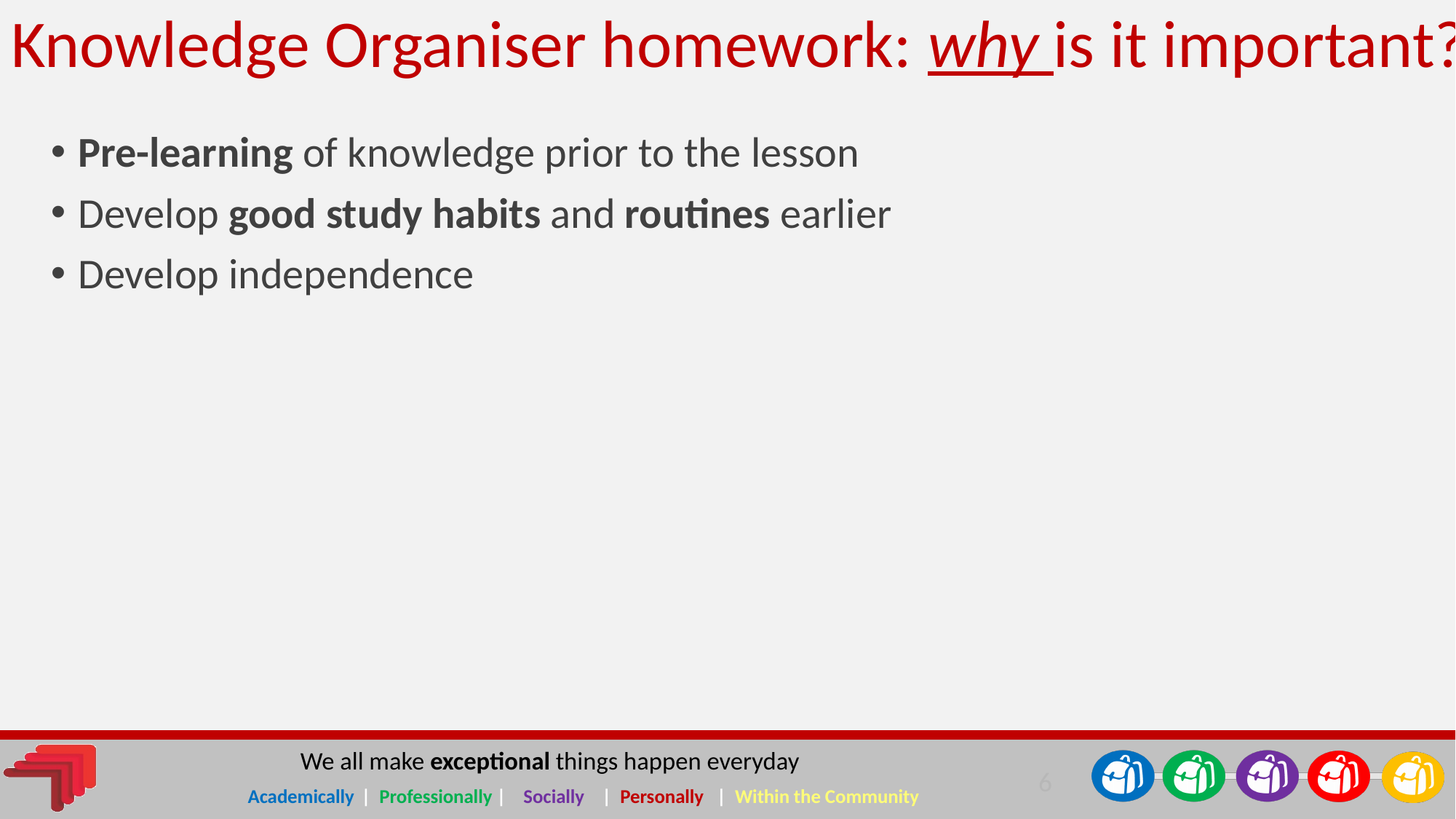

# Knowledge Organiser homework: why is it important?
Pre-learning of knowledge prior to the lesson
Develop good study habits and routines earlier
Develop independence